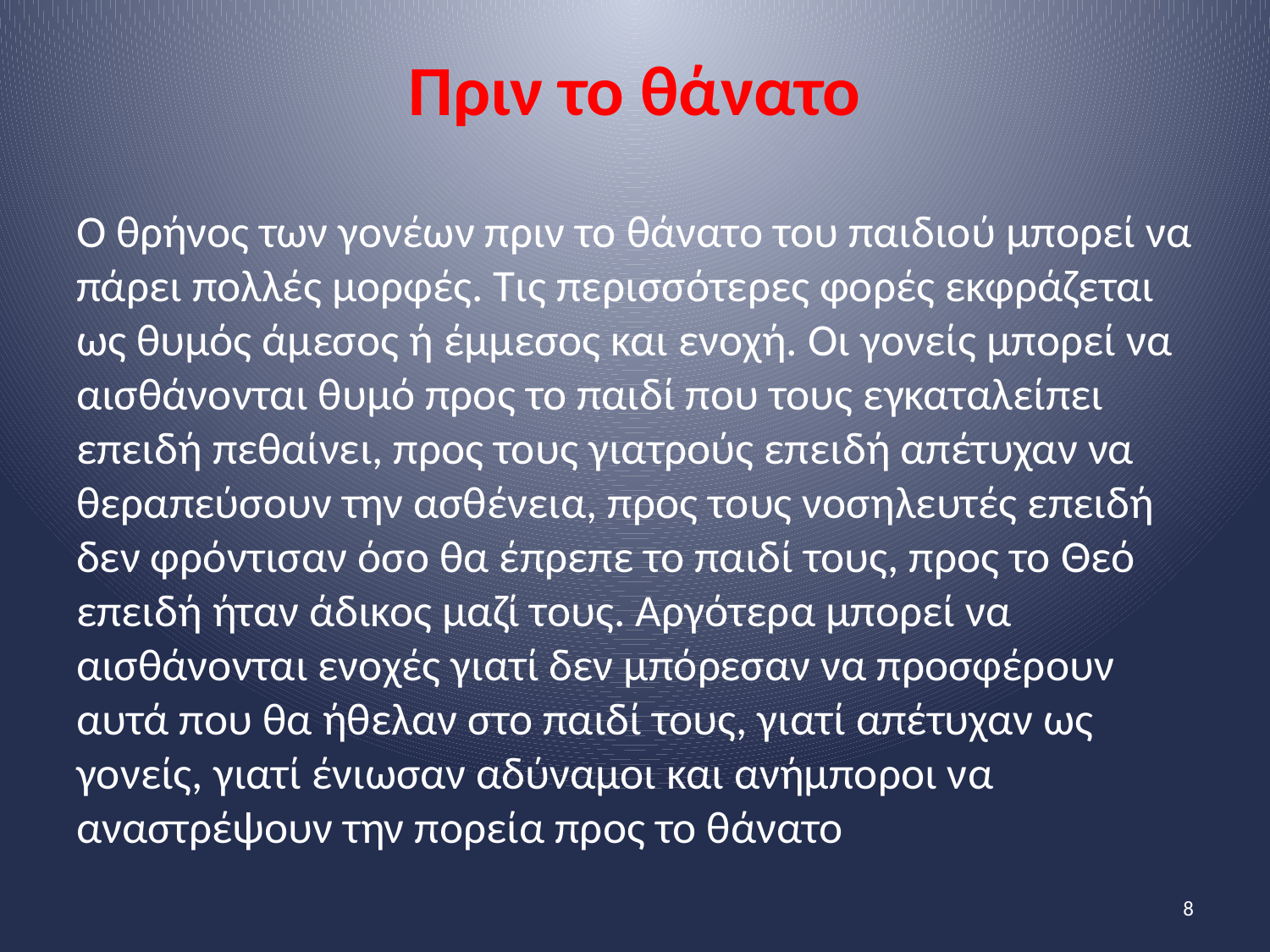

# Πριν το θάνατο
Ο θρήνος των γονέων πριν το θάνατο του παιδιού μπορεί να πάρει πολλές μορφές. Τις περισσότερες φορές εκφράζεται ως θυμός άμεσος ή έμμεσος και ενοχή. Οι γονείς μπορεί να αισθάνονται θυμό προς το παιδί που τους εγκαταλείπει επειδή πεθαίνει, προς τους γιατρούς επειδή απέτυχαν να θεραπεύσουν την ασθένεια, προς τους νοσηλευτές επειδή δεν φρόντισαν όσο θα έπρεπε το παιδί τους, προς το Θεό επειδή ήταν άδικος μαζί τους. Αργότερα μπορεί να αισθάνονται ενοχές γιατί δεν μπόρεσαν να προσφέρουν αυτά που θα ήθελαν στο παιδί τους, γιατί απέτυχαν ως γονείς, γιατί ένιωσαν αδύναμοι και ανήμποροι να αναστρέψουν την πορεία προς το θάνατο
8